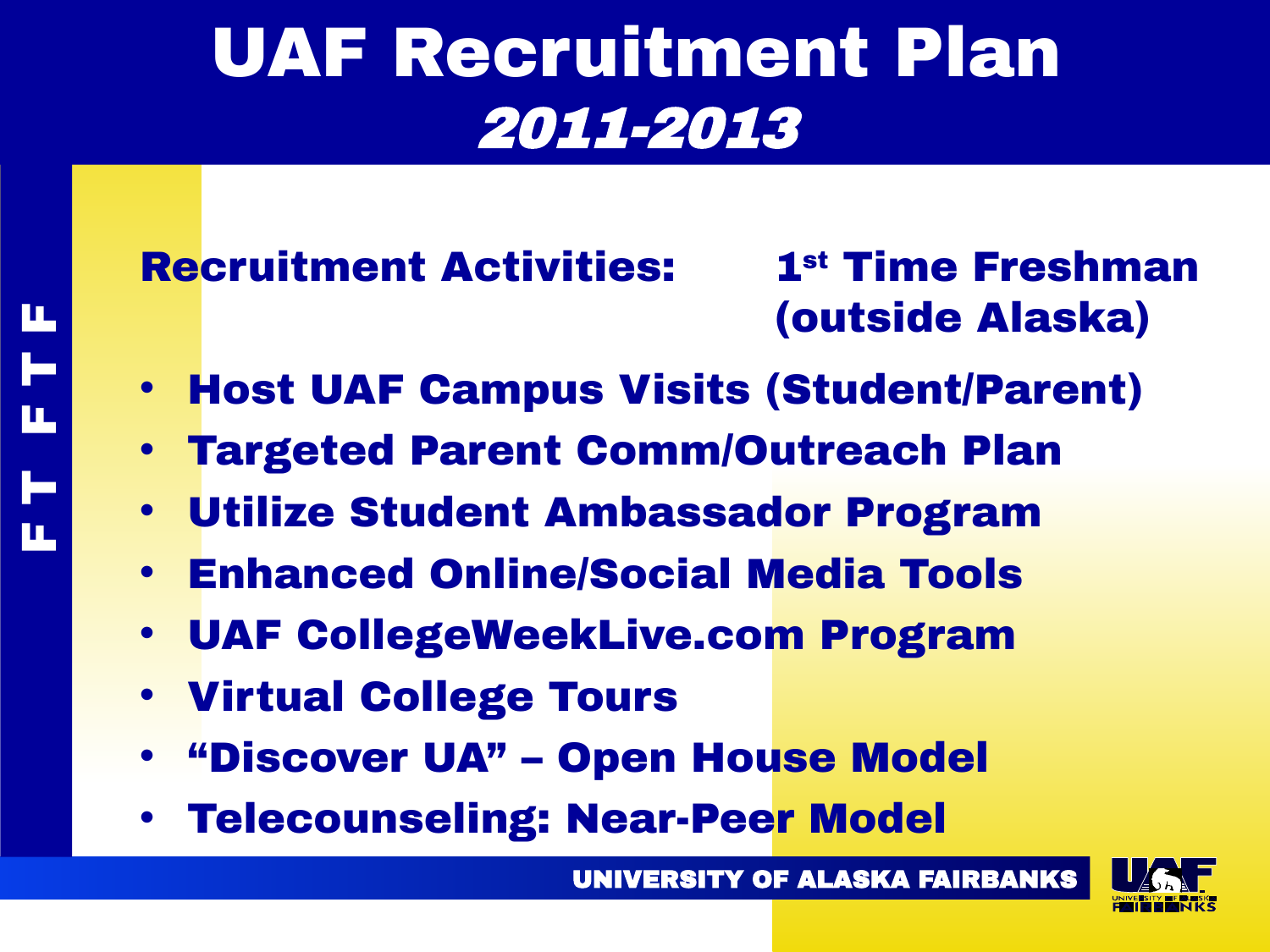

UAF Recruitment Plan
2011-2013

Recruitment Activities: 	1st Time Freshman 					(outside Alaska)

Host UAF Campus Visits (Student/Parent)
Targeted Parent Comm/Outreach Plan
Utilize Student Ambassador Program
Enhanced Online/Social Media Tools
UAF CollegeWeekLive.com Program
Virtual College Tours
“Discover UA” – Open House Model
Telecounseling: Near-Peer Model

F T  F T F

09.02